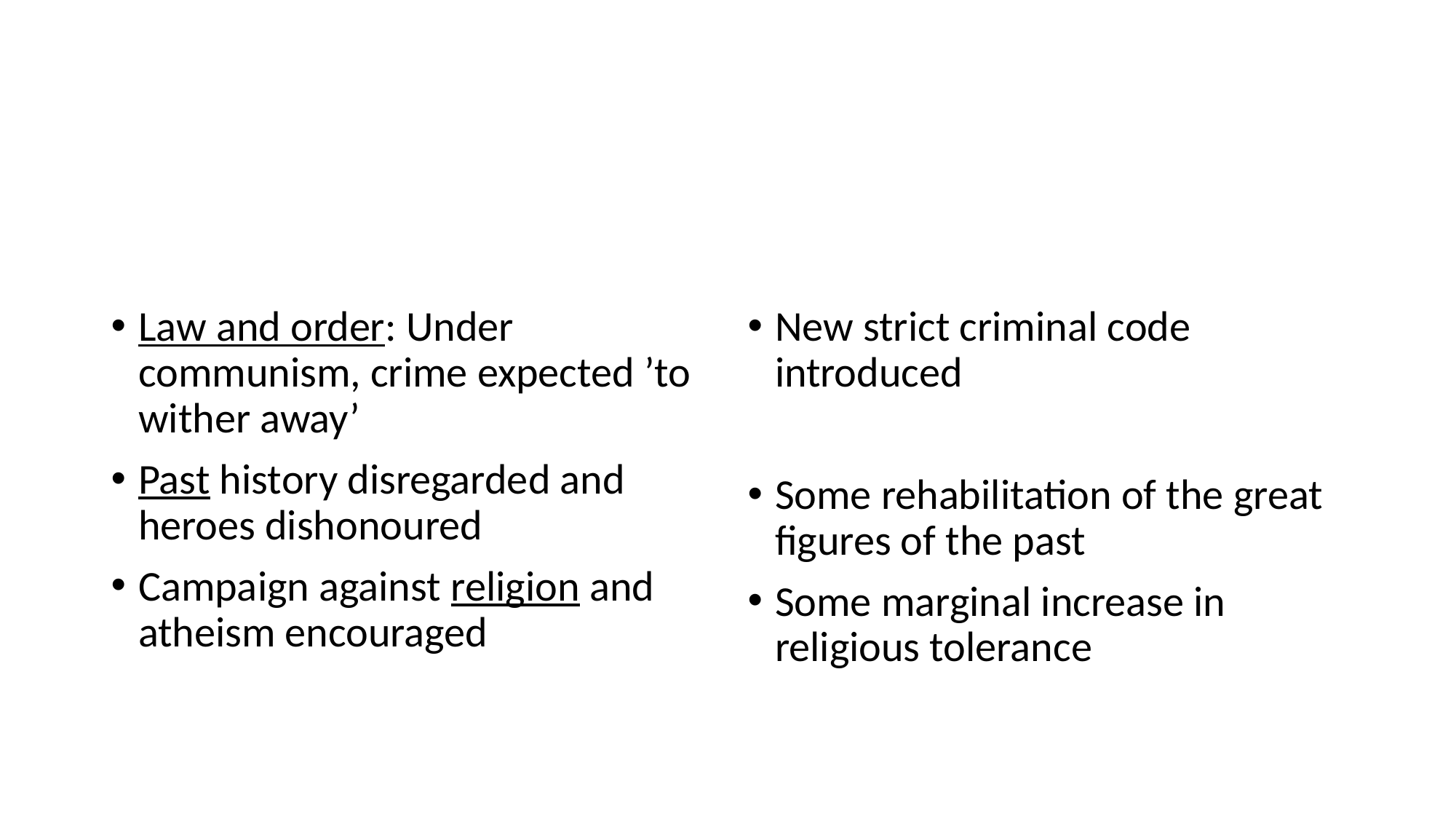

#

Law and order: Under communism, crime expected ’to wither away’
Past history disregarded and heroes dishonoured
Campaign against religion and atheism encouraged
New strict criminal code introduced

Some rehabilitation of the great figures of the past
Some marginal increase in religious tolerance